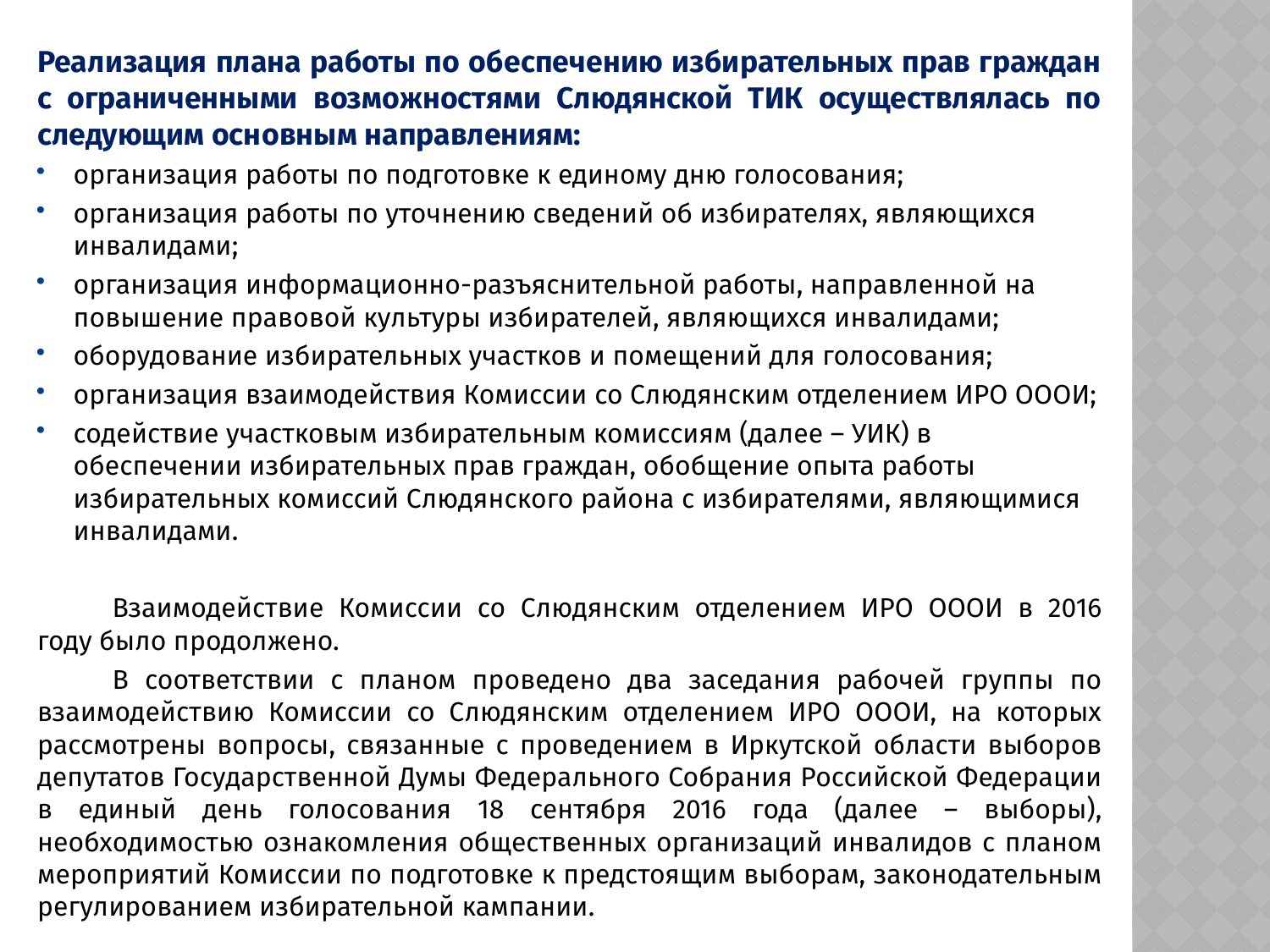

Реализация плана работы по обеспечению избирательных прав граждан с ограниченными возможностями Слюдянской ТИК осуществлялась по следующим основным направлениям:
организация работы по подготовке к единому дню голосования;
организация работы по уточнению сведений об избирателях, являющихся инвалидами;
организация информационно-разъяснительной работы, направленной на повышение правовой культуры избирателей, являющихся инвалидами;
оборудование избирательных участков и помещений для голосования;
организация взаимодействия Комиссии со Слюдянским отделением ИРО ОООИ;
содействие участковым избирательным комиссиям (далее – УИК) в обеспечении избирательных прав граждан, обобщение опыта работы избирательных комиссий Слюдянского района с избирателями, являющимися инвалидами.

	Взаимодействие Комиссии со Слюдянским отделением ИРО ОООИ в 2016 году было продолжено.
	В соответствии с планом проведено два заседания рабочей группы по взаимодействию Комиссии со Слюдянским отделением ИРО ОООИ, на которых рассмотрены вопросы, связанные с проведением в Иркутской области выборов депутатов Государственной Думы Федерального Собрания Российской Федерации в единый день голосования 18 сентября 2016 года (далее – выборы), необходимостью ознакомления общественных организаций инвалидов с планом мероприятий Комиссии по подготовке к предстоящим выборам, законодательным регулированием избирательной кампании.